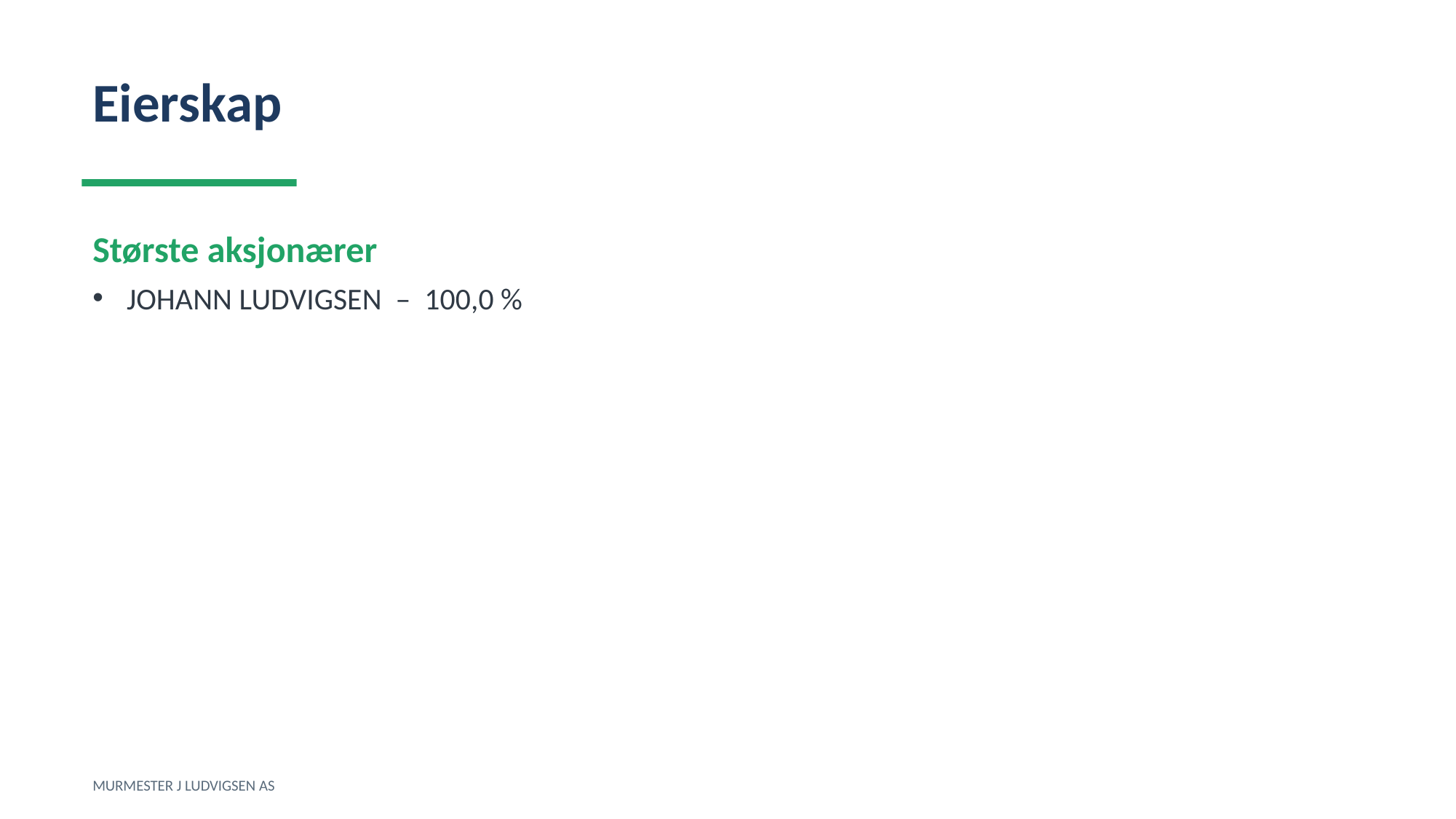

Eierskap

Største aksjonærer
JOHANN LUDVIGSEN  –  100,0 %
MURMESTER J LUDVIGSEN AS